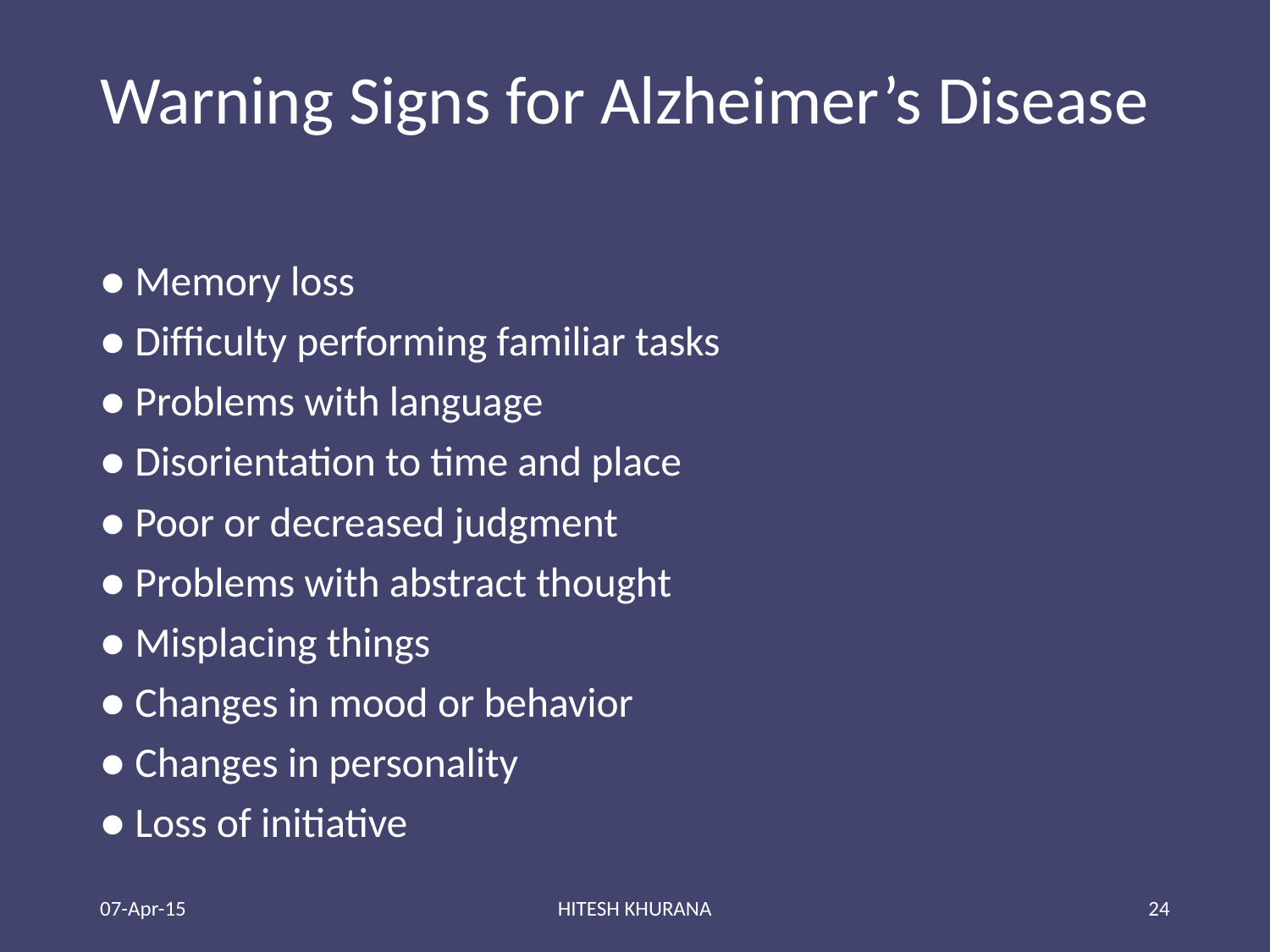

# Warning Signs for Alzheimer’s Disease
● Memory loss
● Difﬁculty performing familiar tasks
● Problems with language
● Disorientation to time and place
● Poor or decreased judgment
● Problems with abstract thought
● Misplacing things
● Changes in mood or behavior
● Changes in personality
● Loss of initiative
07-Apr-15
HITESH KHURANA
24